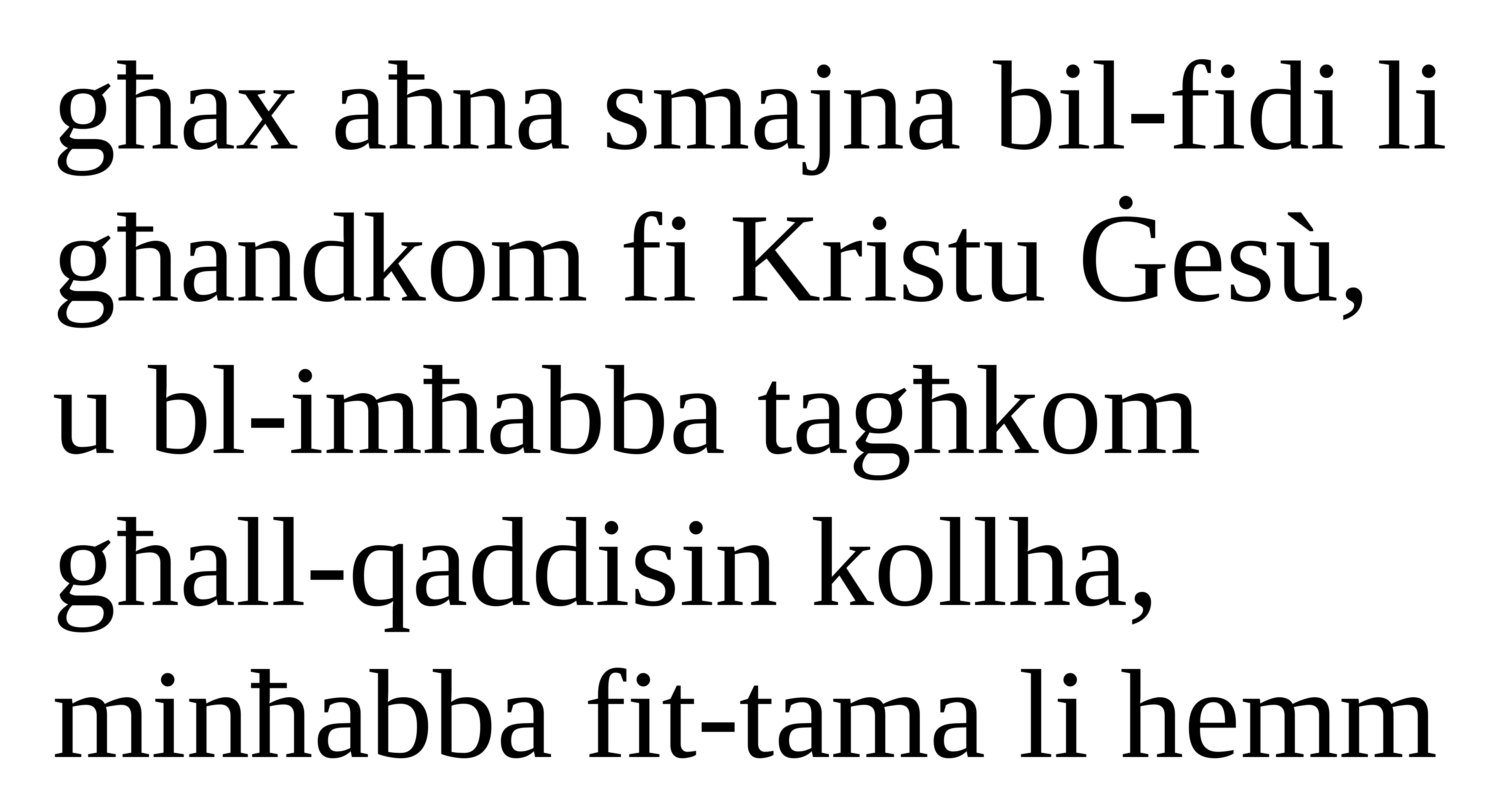

għax aħna smajna bil-fidi li għandkom fi Kristu Ġesù, u bl-imħabba tagħkom għall-qaddisin kollha, minħabba fit-tama li hemm